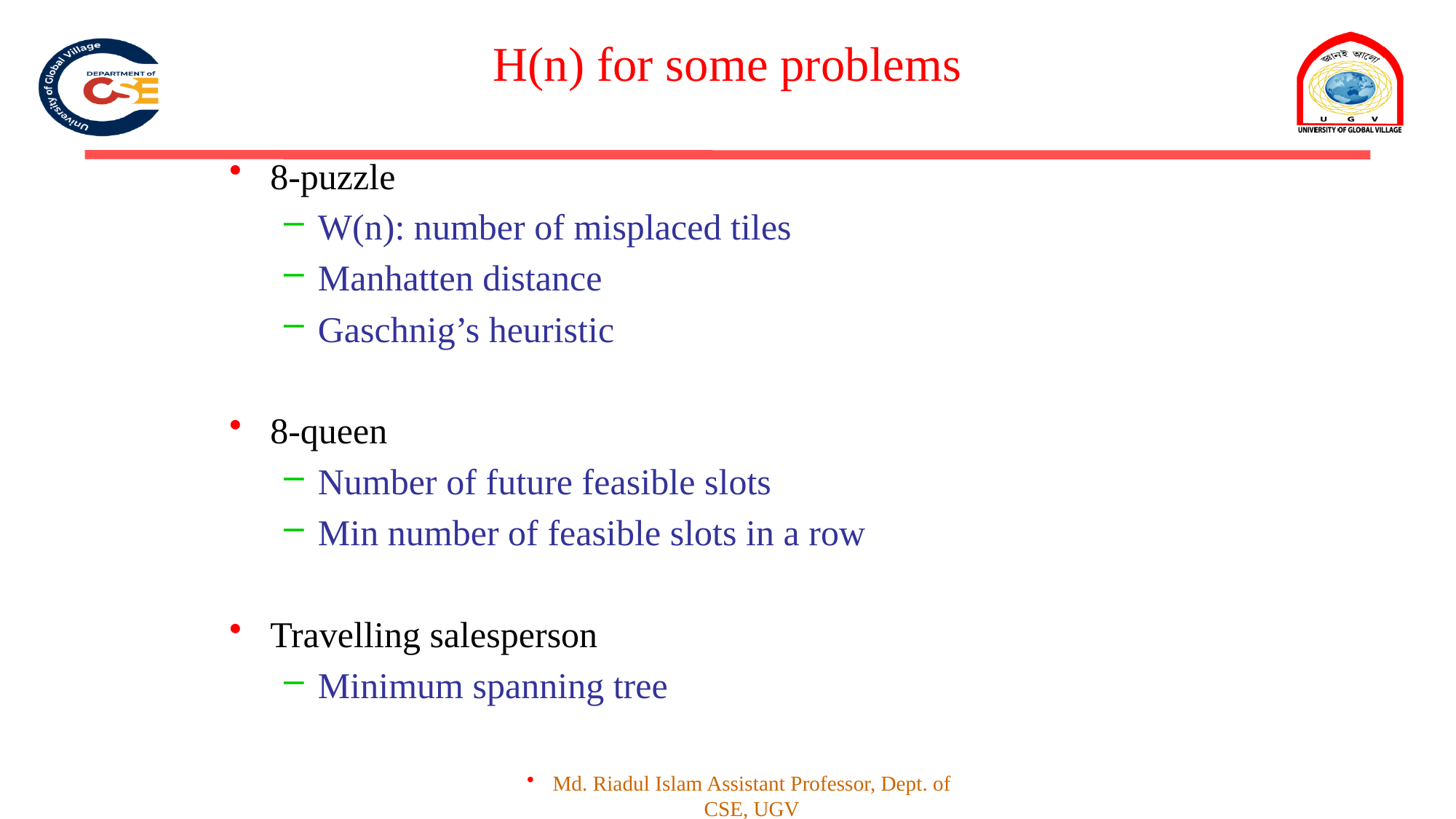

# H(n) for some problems

8-puzzle
W(n): number of misplaced tiles
Manhatten distance
Gaschnig’s heuristic

8-queen
Number of future feasible slots
Min number of feasible slots in a row

Travelling salesperson
Minimum spanning tree